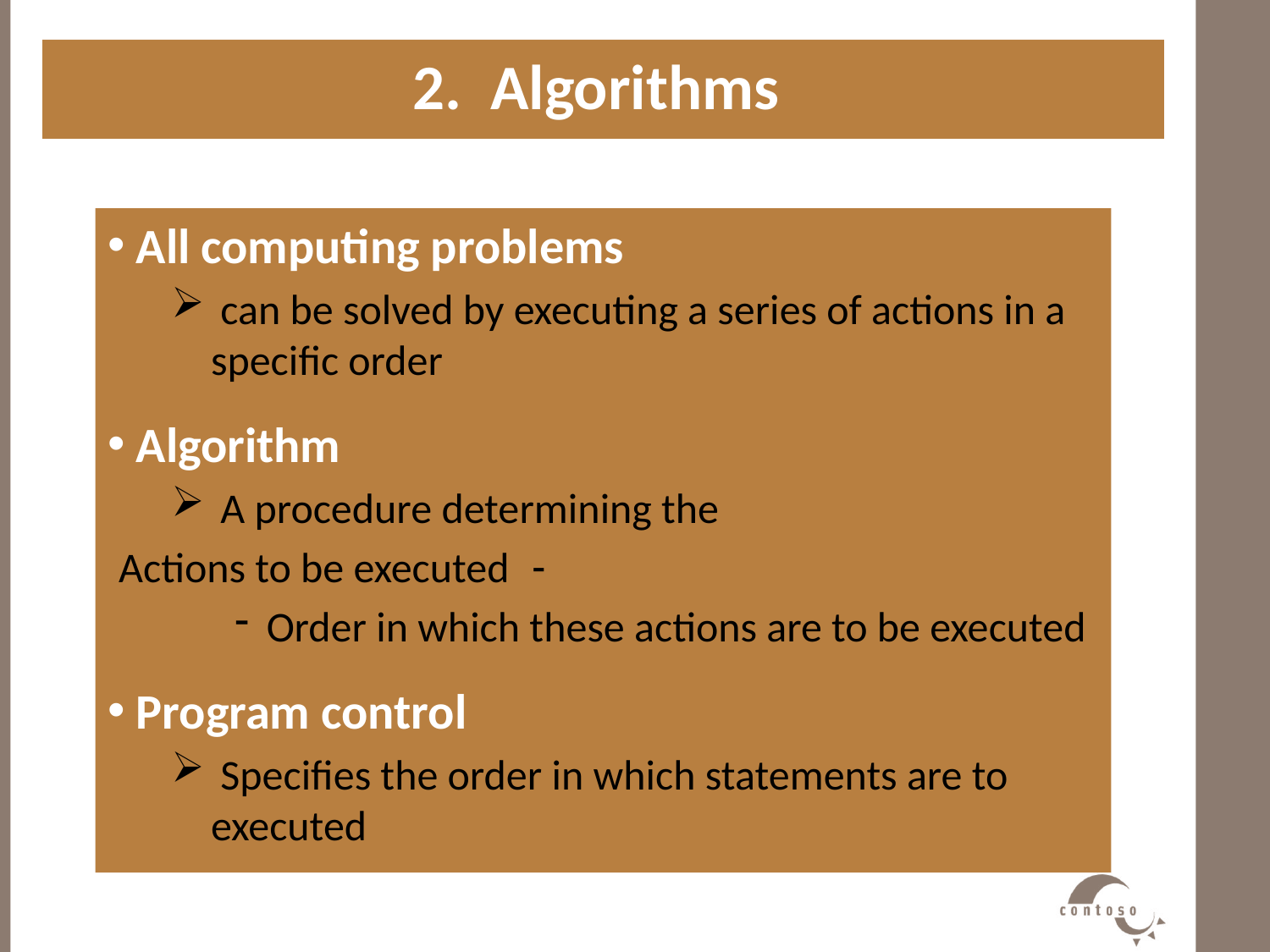

2.  Algorithms
#
 All computing problems
 can be solved by executing a series of actions in a specific order

 Algorithm
 A procedure determining the
-  Actions to be executed
Order in which these actions are to be executed

 Program control
 Specifies the order in which statements are to executed